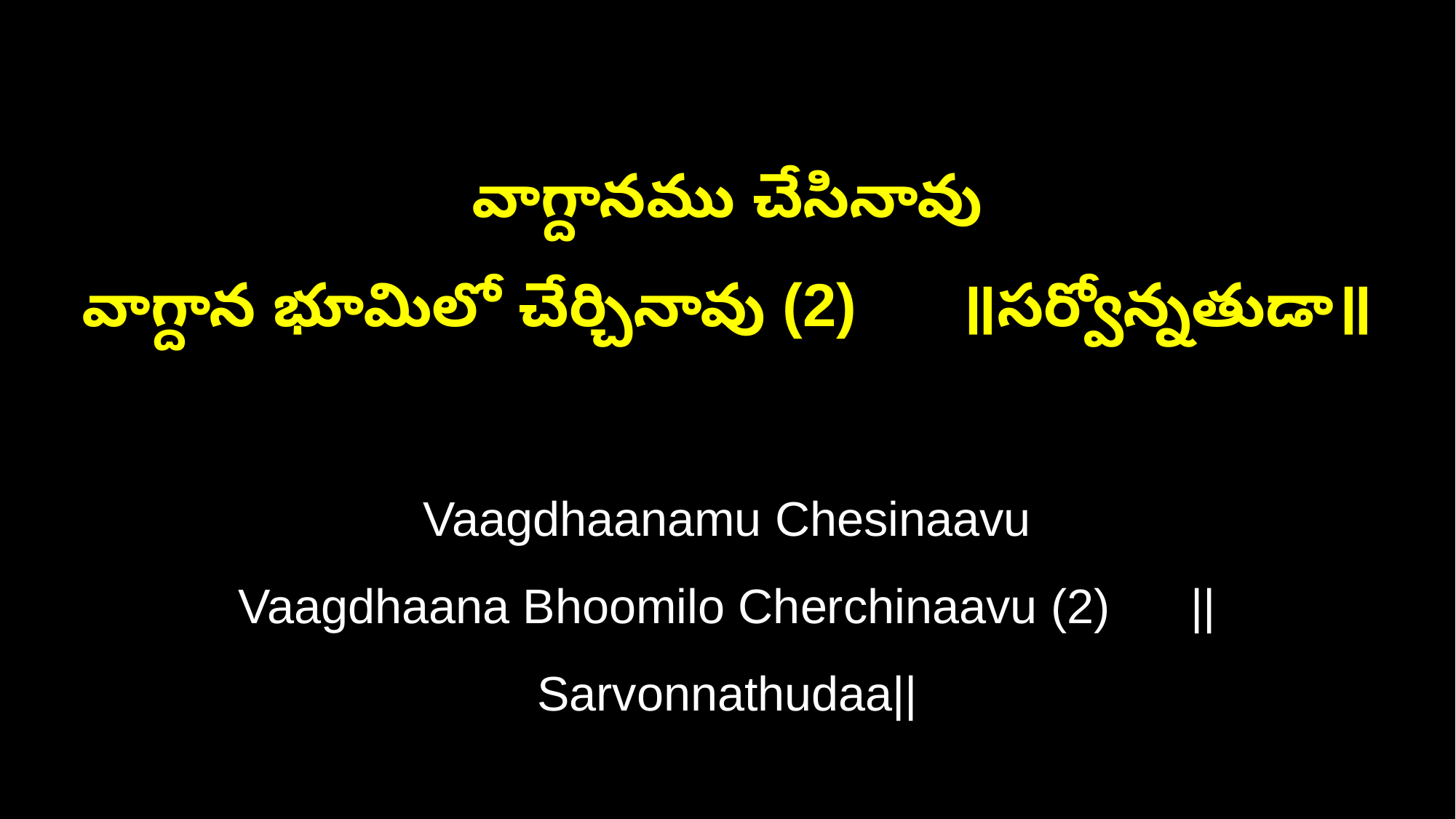

వాగ్దానము చేసినావు
వాగ్దాన భూమిలో చేర్చినావు (2)      ॥సర్వోన్నతుడా॥
Vaagdhaanamu Chesinaavu
Vaagdhaana Bhoomilo Cherchinaavu (2)      ||Sarvonnathudaa||